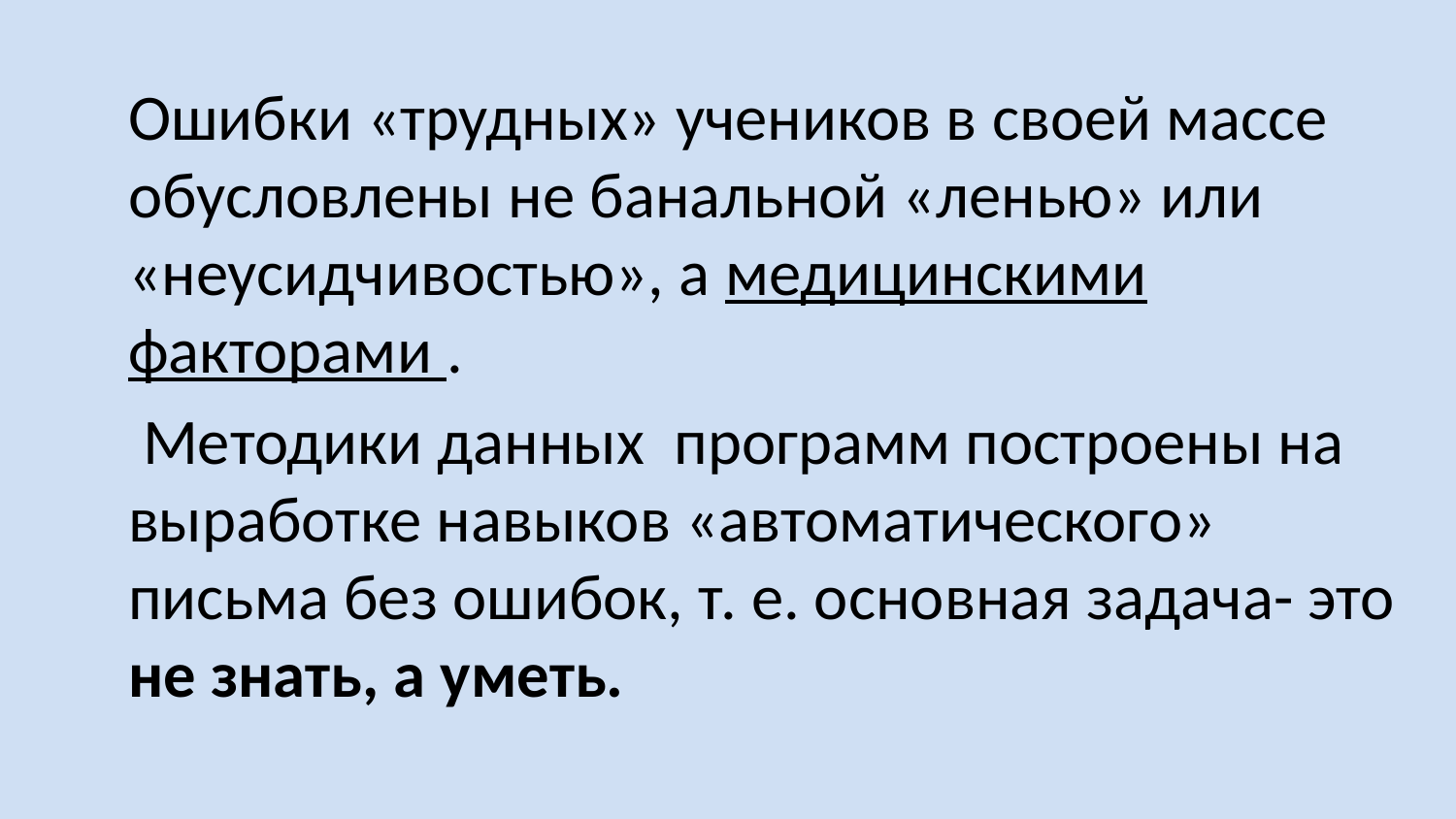

Ошибки «трудных» учеников в своей массе обусловлены не банальной «ленью» или «неусидчивостью», а медицинскими факторами .
 Методики данных  программ построены на выработке навыков «автоматического» письма без ошибок, т. е. основная задача- это не знать, а уметь.